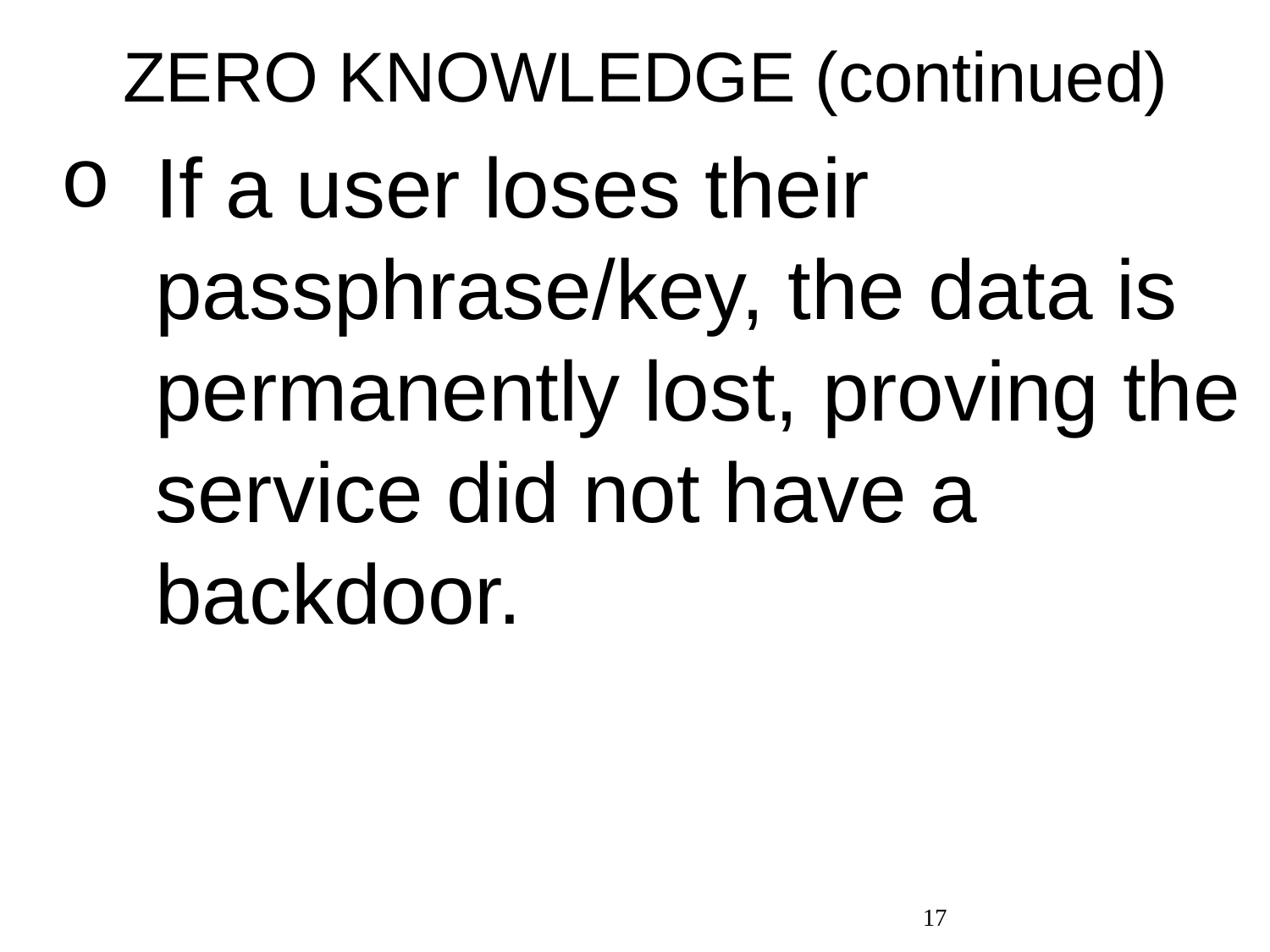

# ZERO KNOWLEDGE (continued)
If a user loses their passphrase/key, the data is permanently lost, proving the service did not have a backdoor.
17